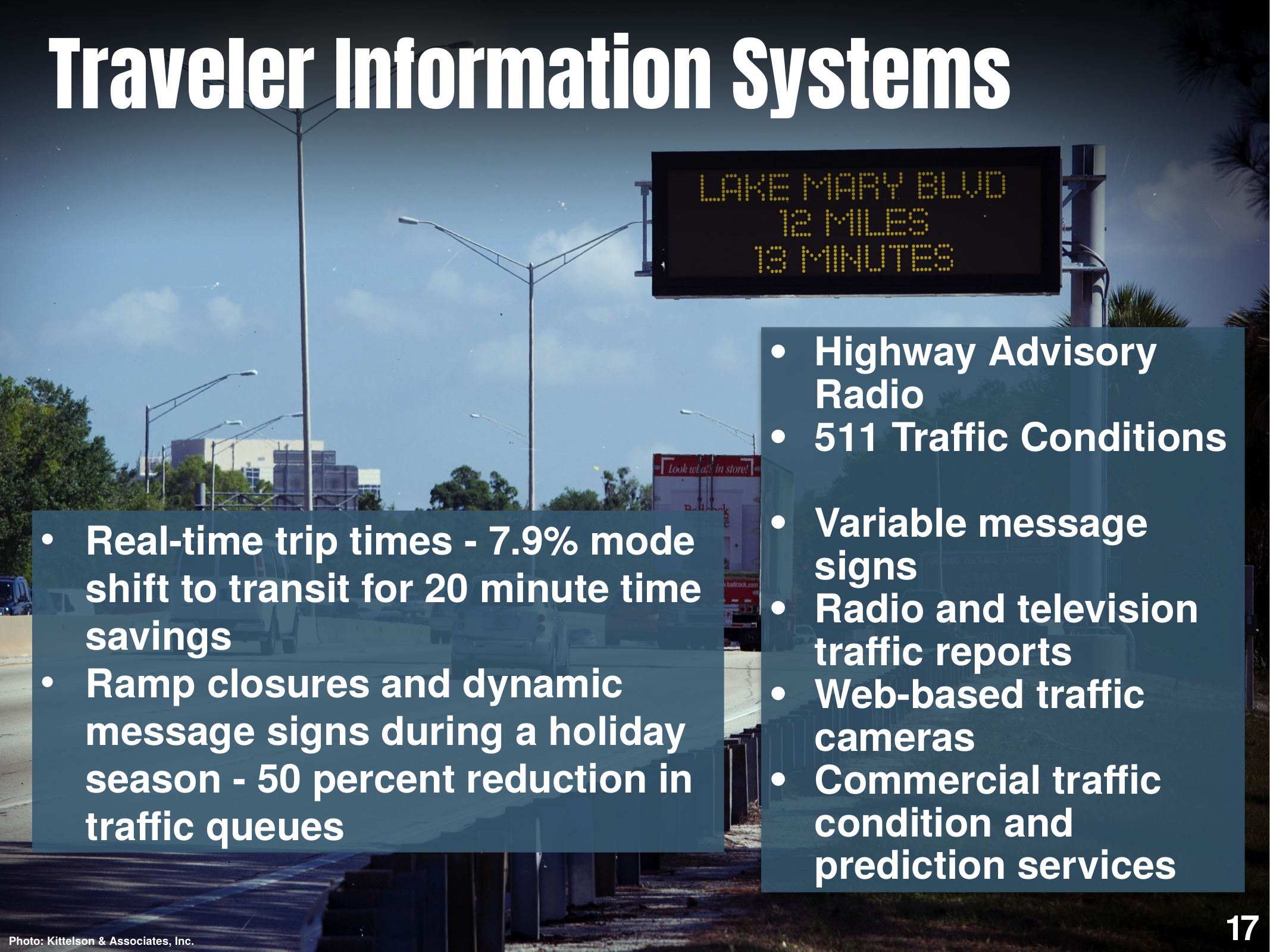

Traveler Information Systems
Highway Advisory Radio
511 Traffic Conditions
Variable message signs
Radio and television traffic reports
Web-based traffic cameras
Commercial traffic condition and prediction services
Real-time trip times - 7.9% mode shift to transit for 20 minute time savings
Ramp closures and dynamic message signs during a holiday season - 50 percent reduction in traffic queues
17
Photo: Kittelson & Associates, Inc.